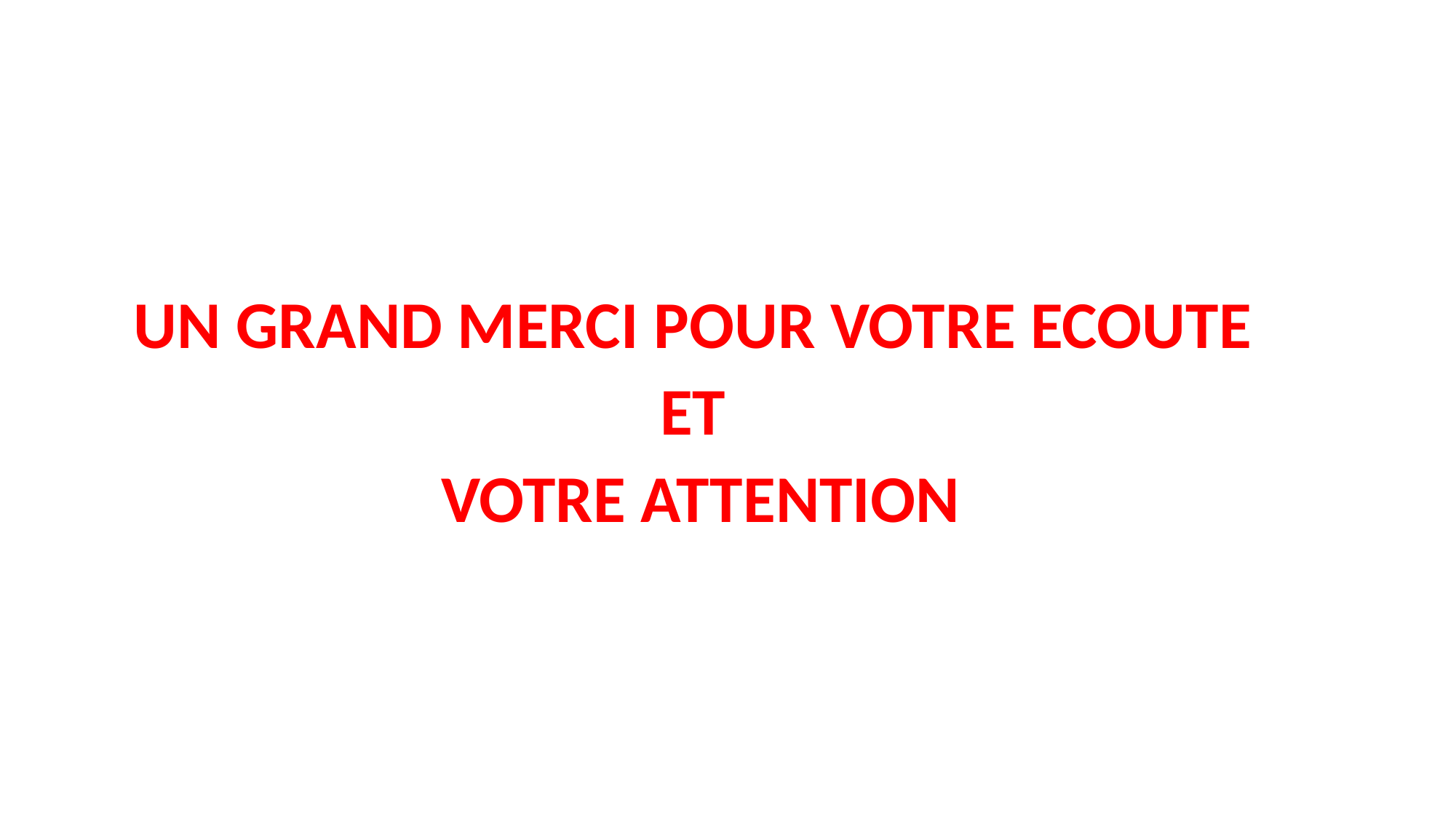

UN GRAND MERCI POUR VOTRE ECOUTE
ET
VOTRE ATTENTION